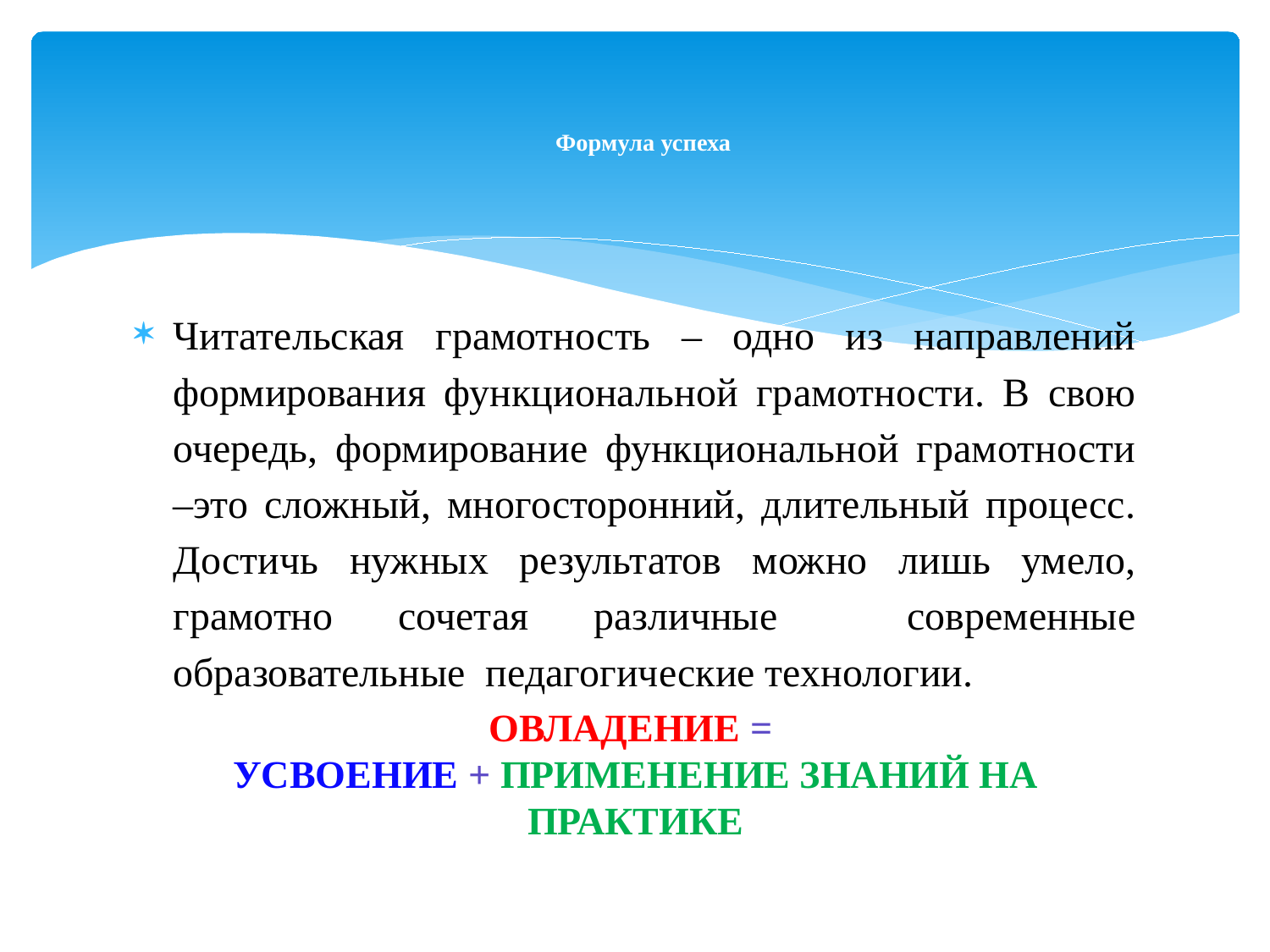

# Формула успеха
Читательская грамотность – одно из направлений формирования функциональной грамотности. В свою очередь, формирование функциональной грамотности –это сложный, многосторонний, длительный процесс. Достичь нужных результатов можно лишь умело, грамотно сочетая различные  современные образовательные  педагогические технологии.
ОВЛАДЕНИЕ =
УСВОЕНИЕ + ПРИМЕНЕНИЕ ЗНАНИЙ НА ПРАКТИКЕ